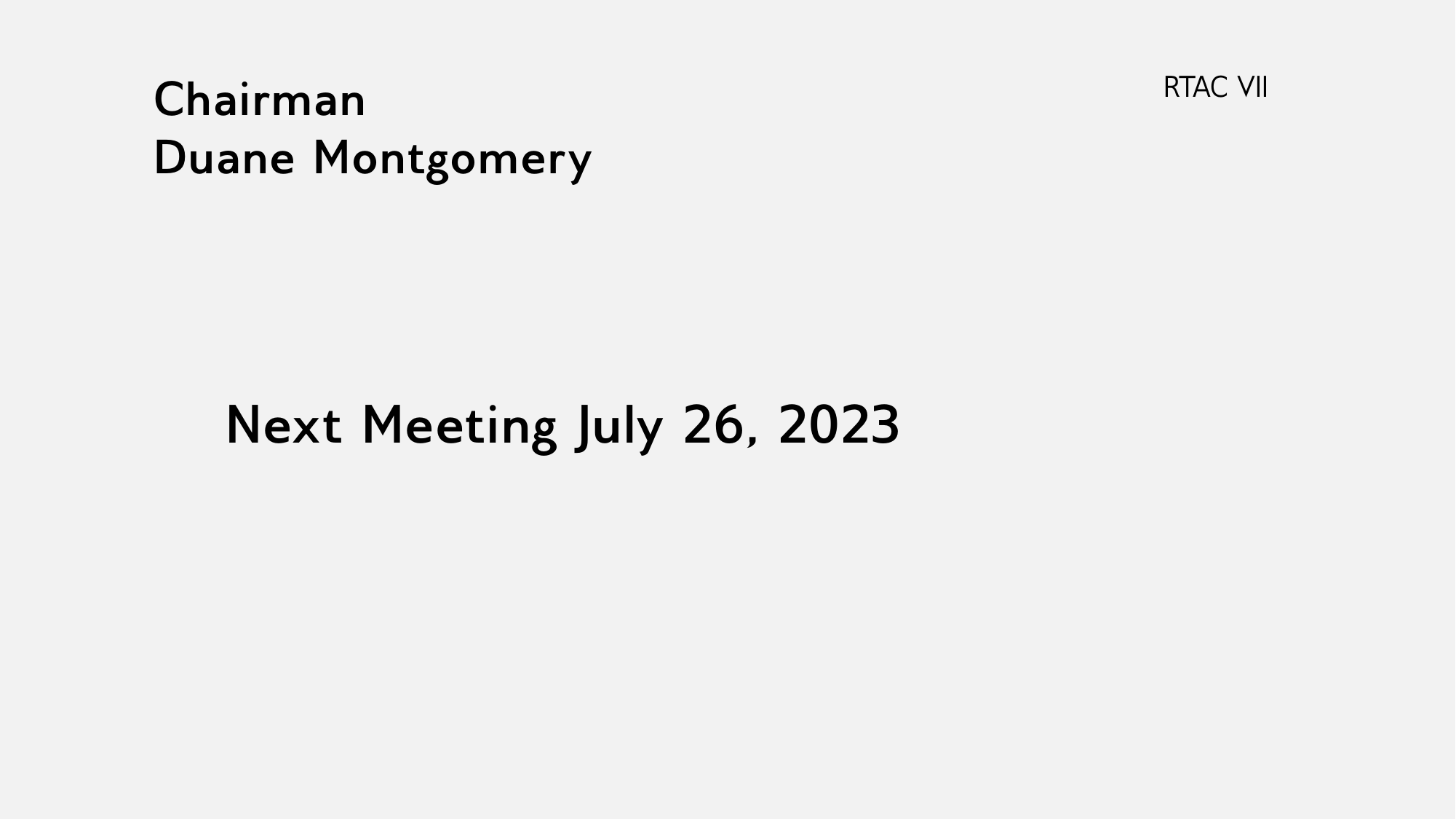

Chairman
Duane Montgomery
RTAC VII
Next Meeting July 26, 2023